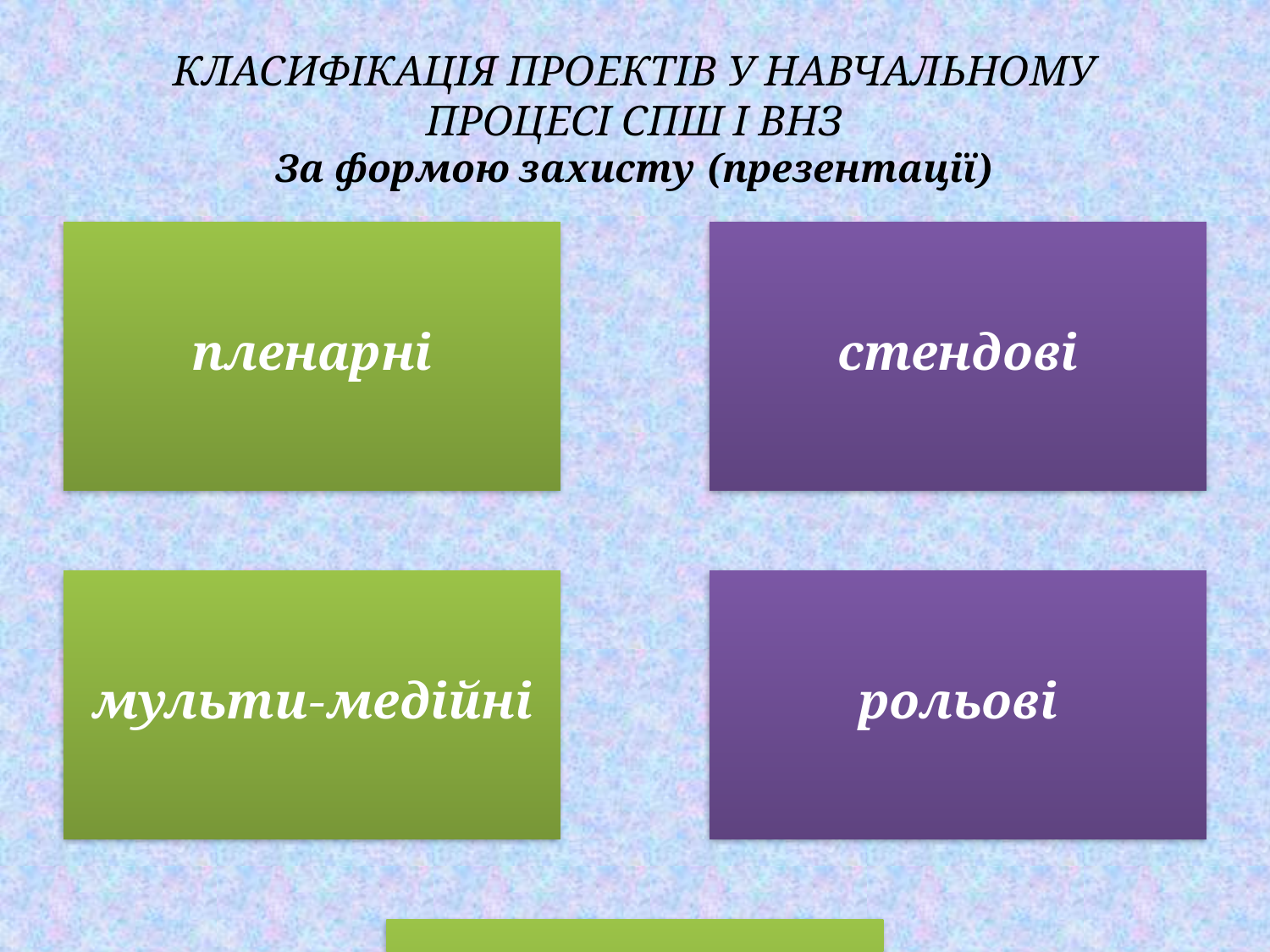

# КЛАСИФІКАЦІЯ ПРОЕКТІВ У НАВЧАЛЬНОМУ ПРОЦЕСІ СПШ І ВНЗ За формою захисту (презентації)
пленарні
стендові
мульти-медійні
рольові